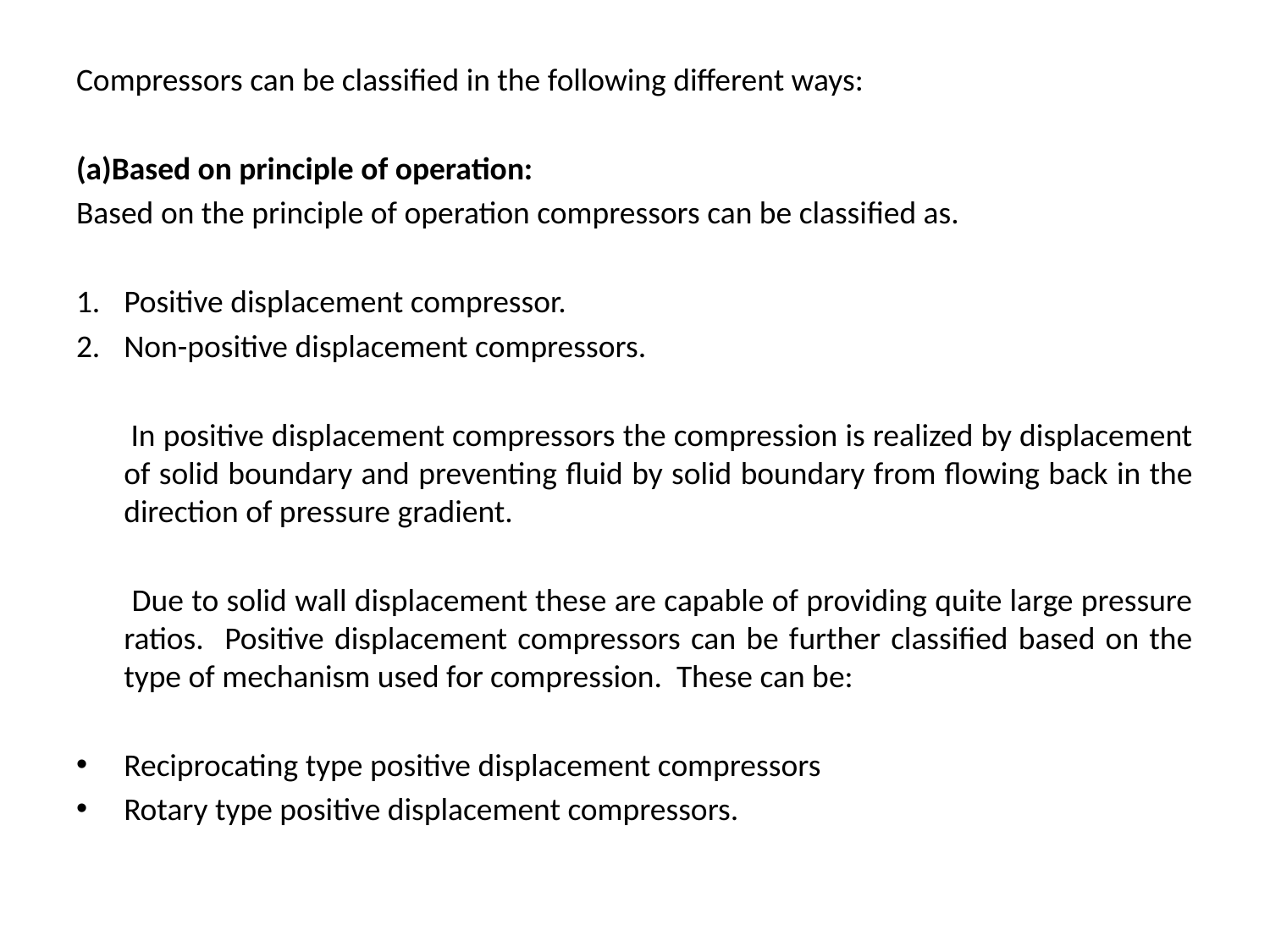

Compressors can be classified in the following different ways:

(a)Based on principle of operation:
Based on the principle of operation compressors can be classified as.

Positive displacement compressor.
Non-positive displacement compressors.

       In positive displacement compressors the compression is realized by displacement of solid boundary and preventing fluid by solid boundary from flowing back in the direction of pressure gradient.

       Due to solid wall displacement these are capable of providing quite large pressure ratios.  Positive displacement compressors can be further classified based on the type of mechanism used for compression.  These can be:

Reciprocating type positive displacement compressors
Rotary type positive displacement compressors.